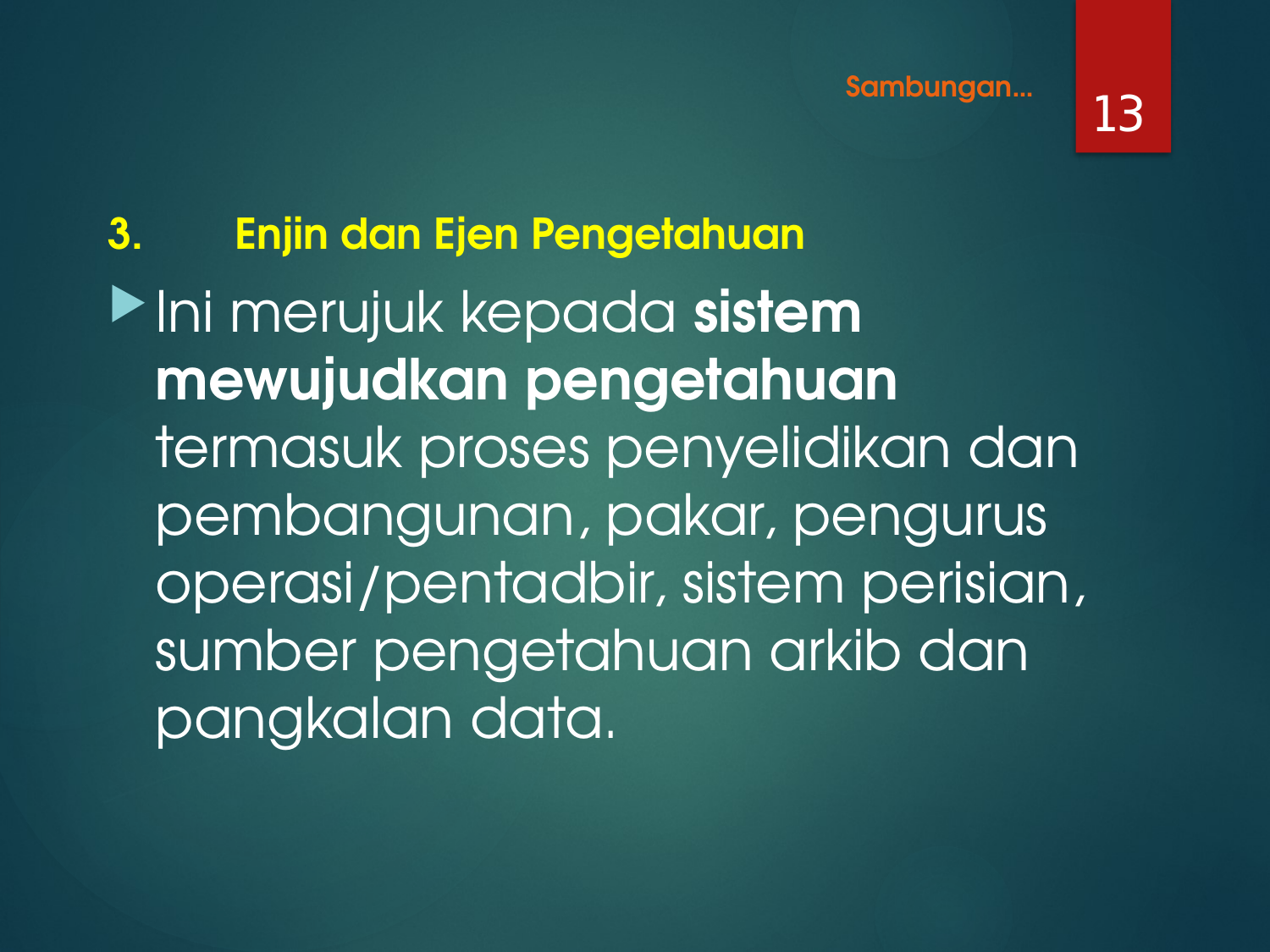

13
# Sambungan…
3.	Enjin dan Ejen Pengetahuan
Ini merujuk kepada sistem mewujudkan pengetahuan termasuk proses penyelidikan dan pembangunan, pakar, pengurus operasi/pentadbir, sistem perisian, sumber pengetahuan arkib dan pangkalan data.